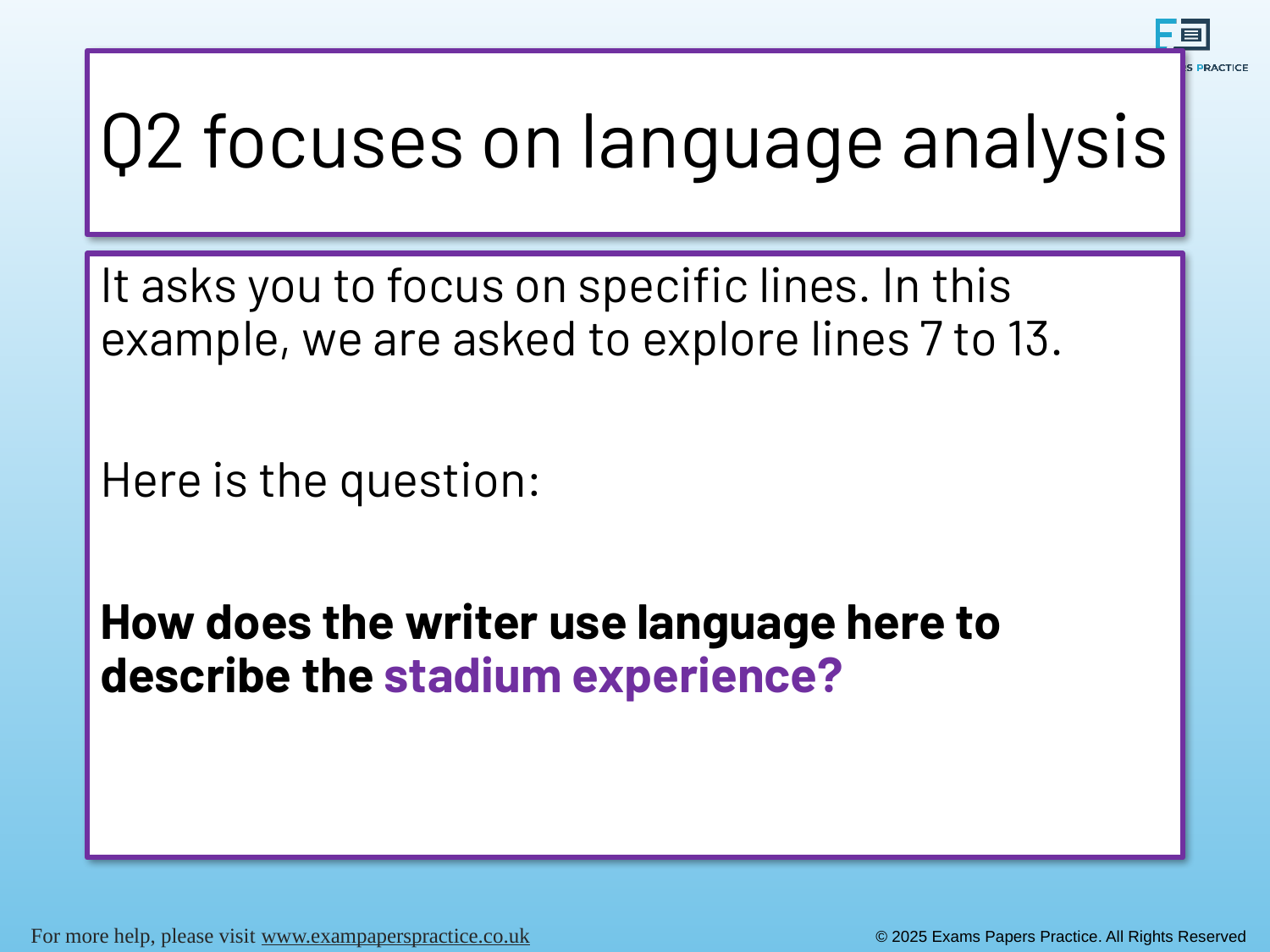

# Q2 focuses on language analysis
It asks you to focus on specific lines. In this example, we are asked to explore lines 7 to 13.

Here is the question:

How does the writer use language here to describe the stadium experience?